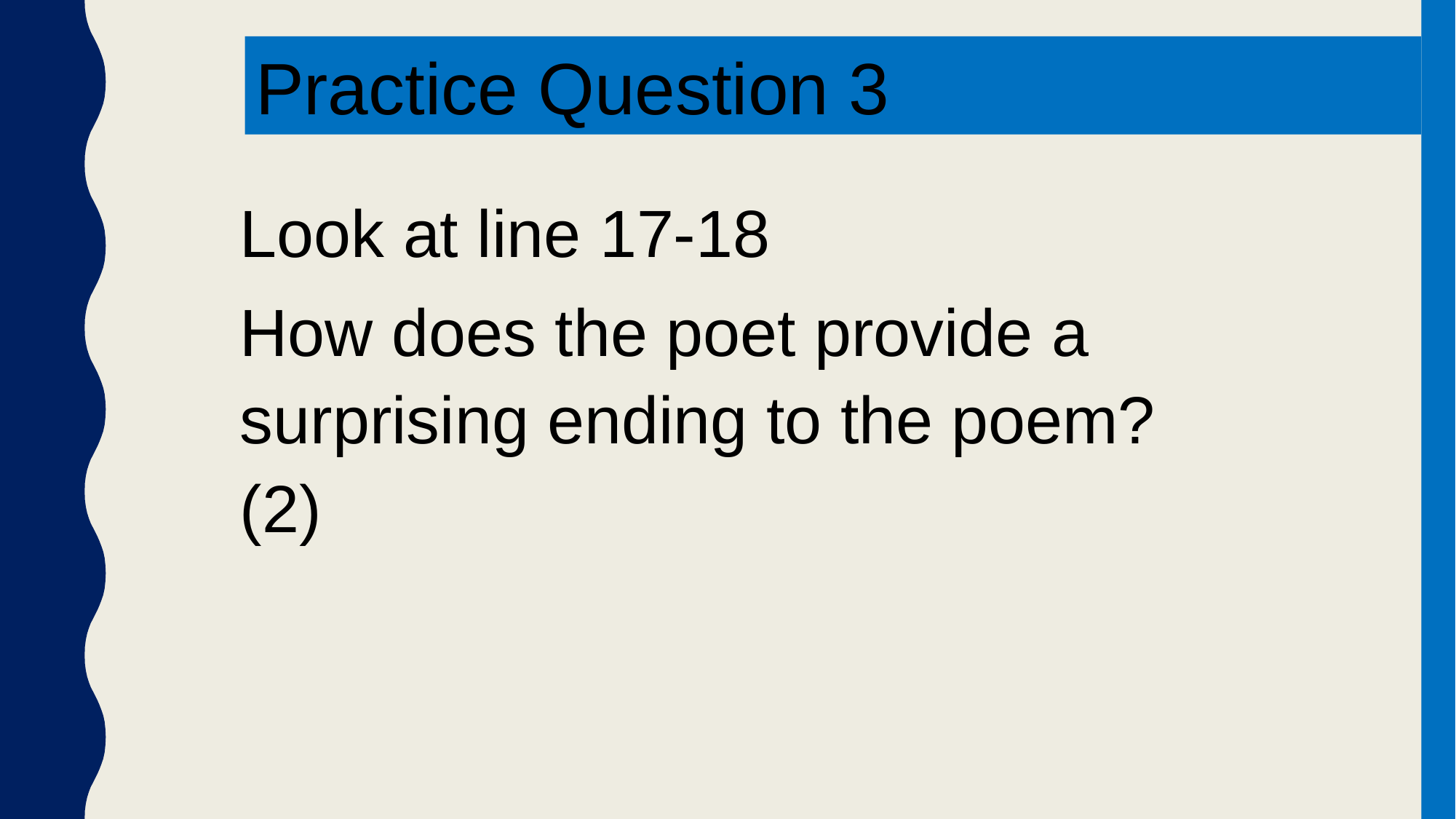

Practice Question 3
Look at line 17-18
How does the poet provide a surprising ending to the poem? (2)